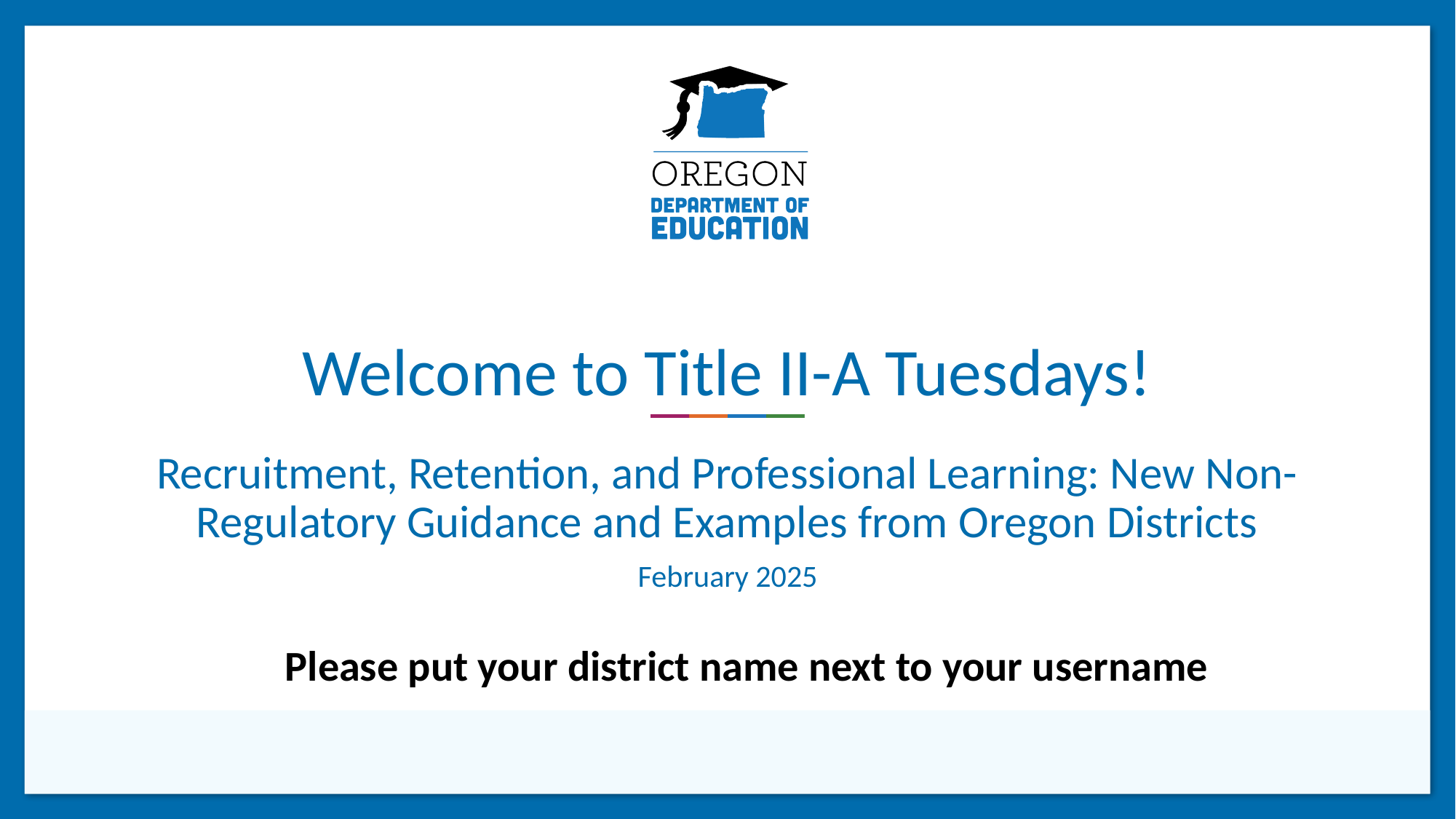

# Welcome to Title II-A Tuesdays!
Recruitment, Retention, and Professional Learning: New Non-Regulatory Guidance and Examples from Oregon Districts
February 2025

Please put your district name next to your username